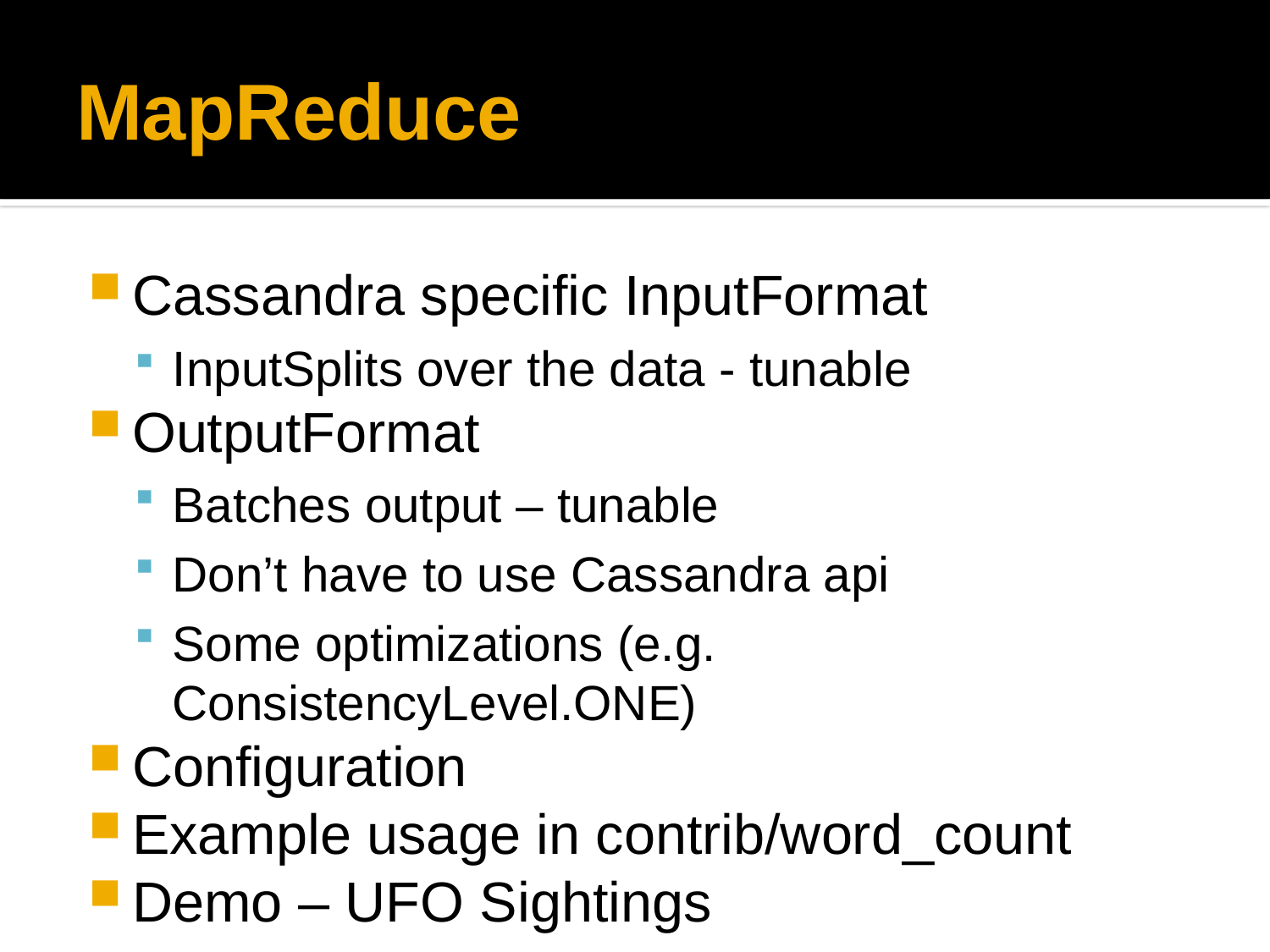

# MapReduce
Cassandra specific InputFormat
InputSplits over the data - tunable
OutputFormat
Batches output – tunable
Don’t have to use Cassandra api
Some optimizations (e.g. ConsistencyLevel.ONE)
Configuration
Example usage in contrib/word_count
Demo – UFO Sightings